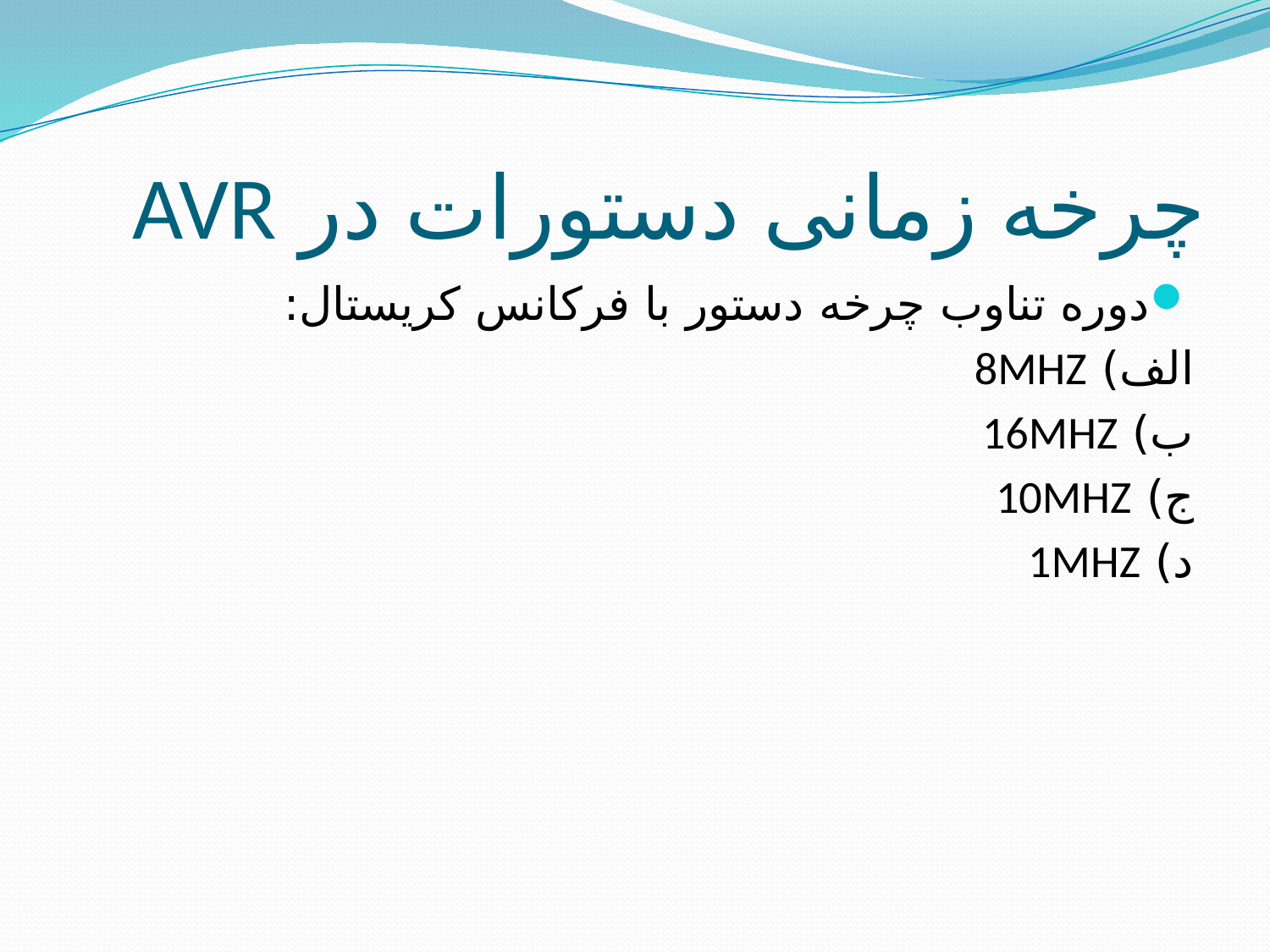

# چرخه زمانی دستورات در AVR
دوره تناوب چرخه دستور با فرکانس کریستال:
الف) 8MHZ
ب) 16MHZ
ج) 10MHZ
د) 1MHZ